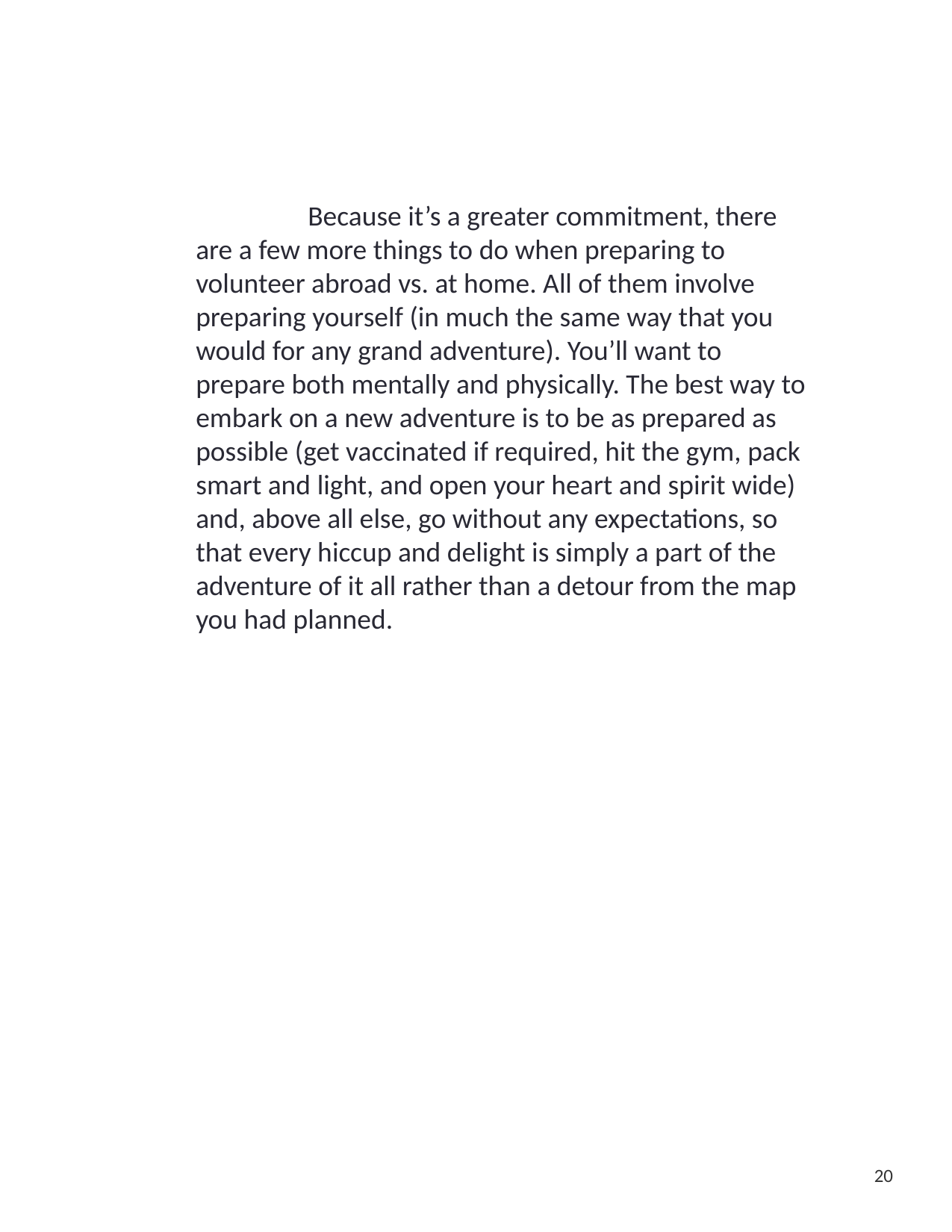

Because it’s a greater commitment, there are a few more things to do when preparing to volunteer abroad vs. at home. All of them involve preparing yourself (in much the same way that you would for any grand adventure). You’ll want to prepare both mentally and physically. The best way to embark on a new adventure is to be as prepared as possible (get vaccinated if required, hit the gym, pack smart and light, and open your heart and spirit wide) and, above all else, go without any expectations, so that every hiccup and delight is simply a part of the adventure of it all rather than a detour from the map you had planned.

20